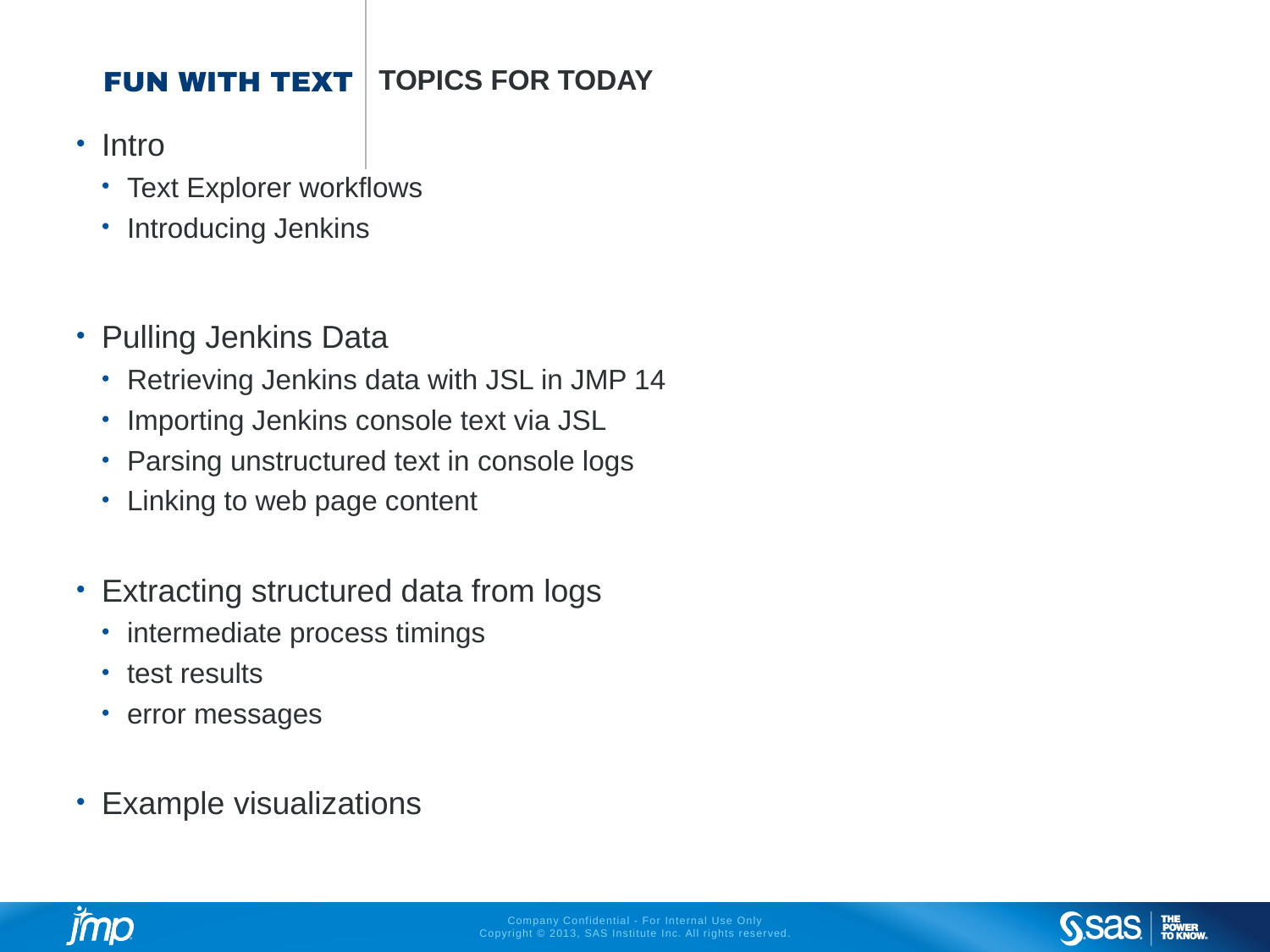

Topics for today
# Fun with text
Intro
Text Explorer workflows
Introducing Jenkins

Pulling Jenkins Data
Retrieving Jenkins data with JSL in JMP 14
Importing Jenkins console text via JSL
Parsing unstructured text in console logs
Linking to web page content

Extracting structured data from logs
intermediate process timings
test results
error messages

Example visualizations